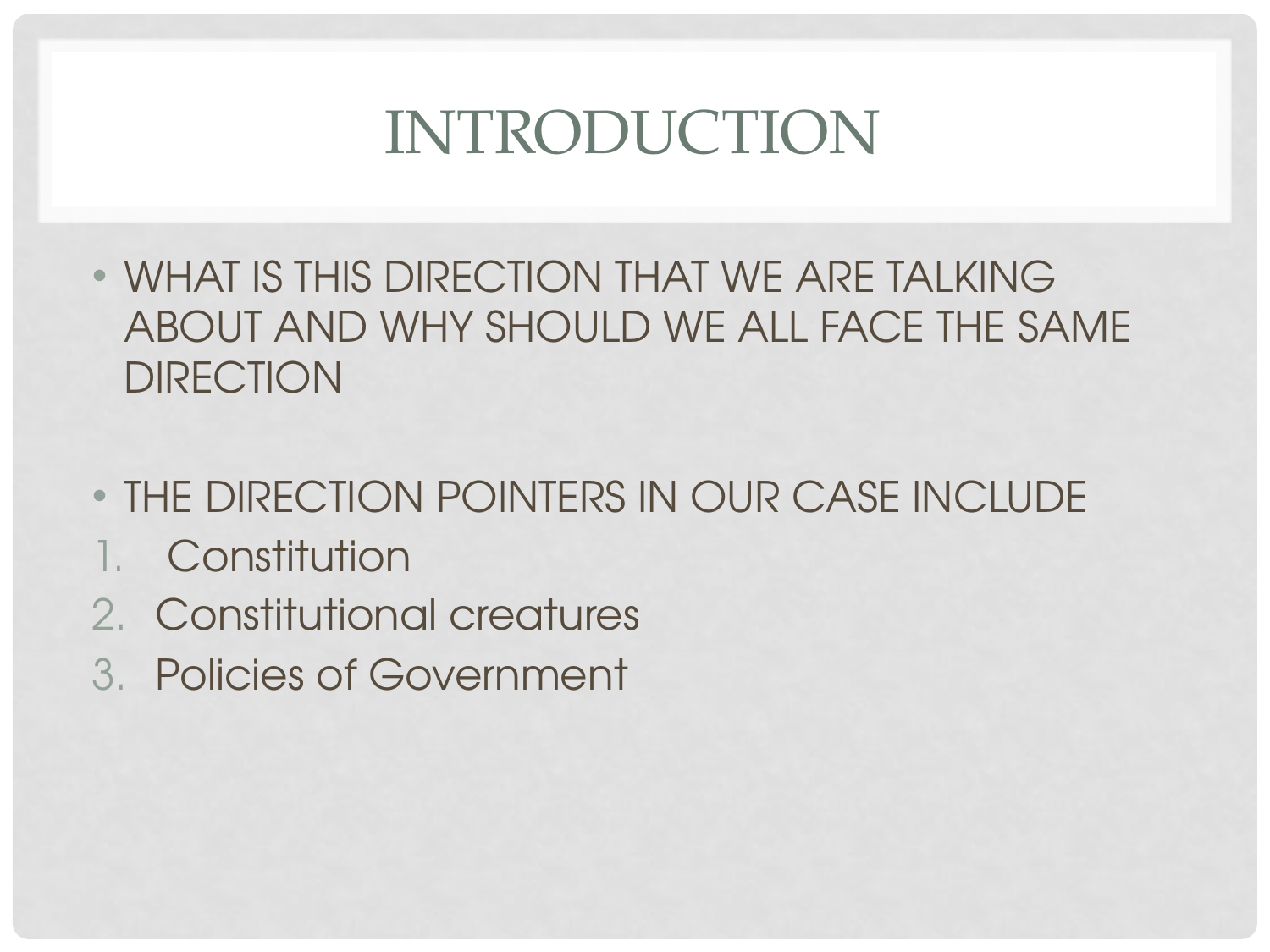

# INTRODUCTION
WHAT IS THIS DIRECTION THAT WE ARE TALKING ABOUT AND WHY SHOULD WE ALL FACE THE SAME DIRECTION

THE DIRECTION POINTERS IN OUR CASE INCLUDE
 Constitution
Constitutional creatures
Policies of Government